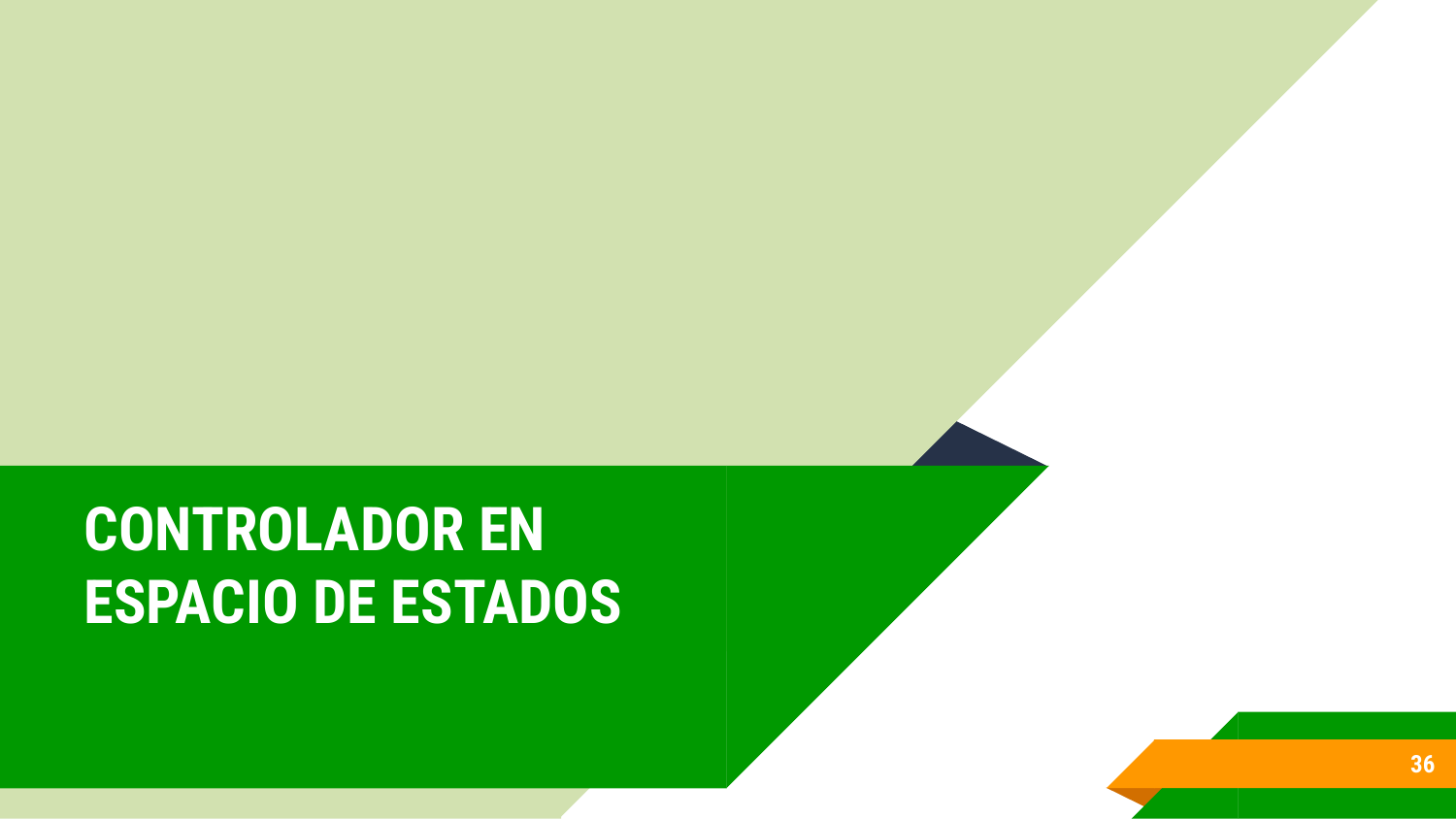

# CONTROLADOR EN ESPACIO DE ESTADOS
36